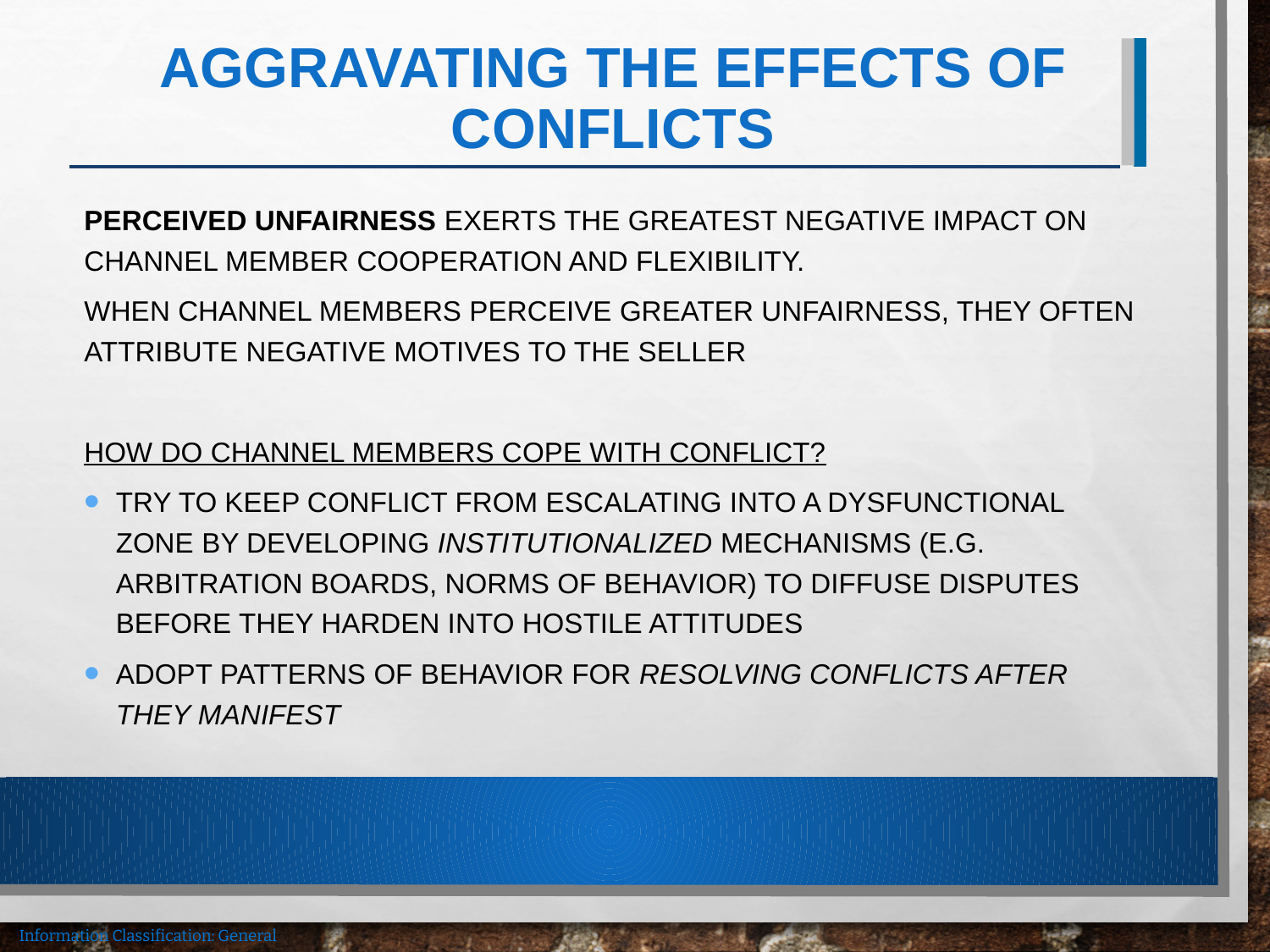

# Aggravating the Effects of Conflicts
Perceived Unfairness exerts the greatest negative impact on channel member cooperation and flexibility.
When channel members perceive greater unfairness, they often attribute negative motives to the seller

How do channel members cope with conflict?
Try to keep conflict from escalating into a dysfunctional zone by developing institutionalized mechanisms (e.g. arbitration boards, norms of behavior) to diffuse disputes before they harden into hostile attitudes
Adopt patterns of behavior for resolving conflicts after they manifest